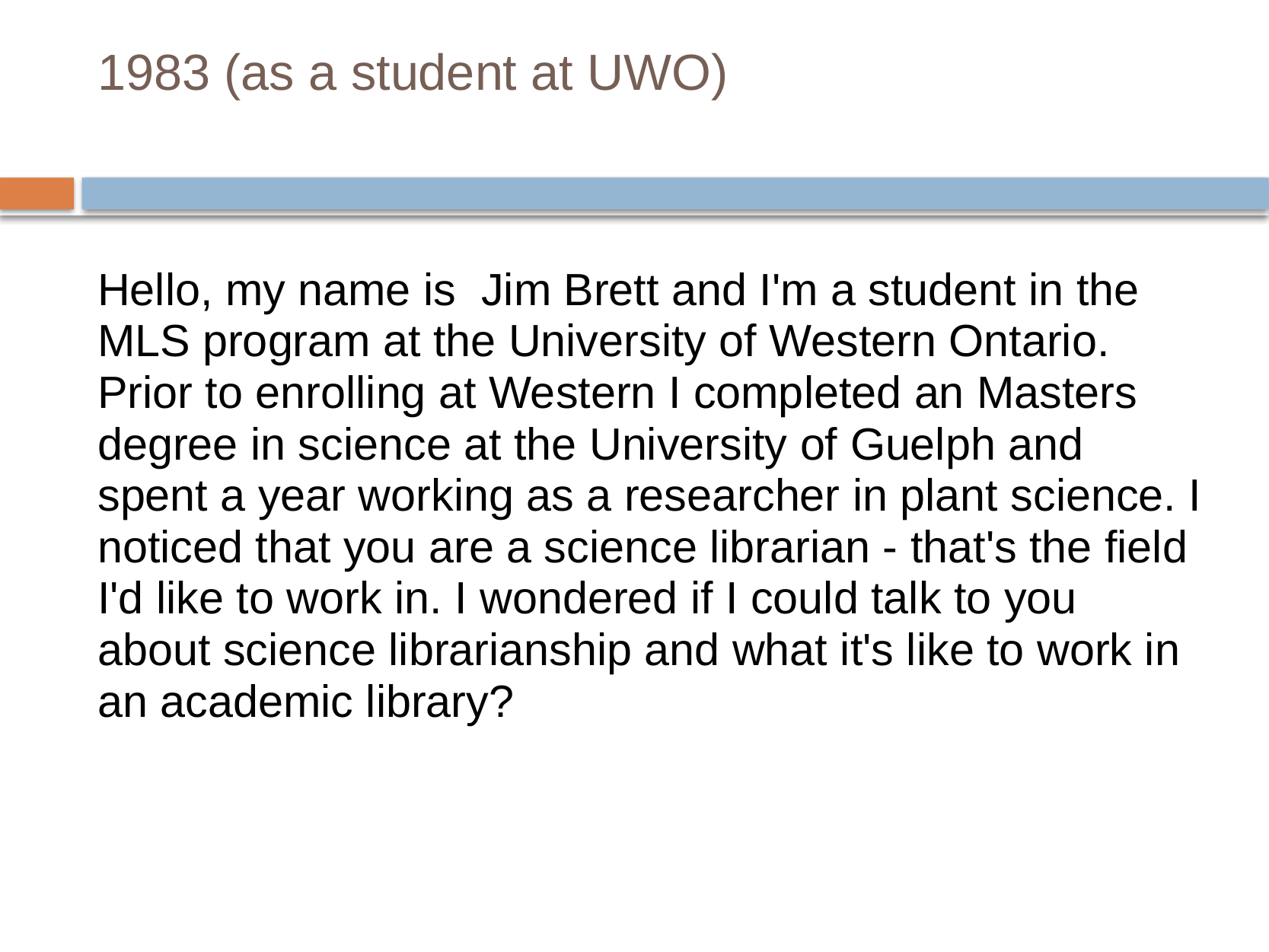

# 1983 (as a student at UWO)
Hello, my name is  Jim Brett and I'm a student in the MLS program at the University of Western Ontario.
Prior to enrolling at Western I completed an Masters degree in science at the University of Guelph and
spent a year working as a researcher in plant science. I noticed that you are a science librarian - that's the field I'd like to work in. I wondered if I could talk to you about science librarianship and what it's like to work in an academic library?